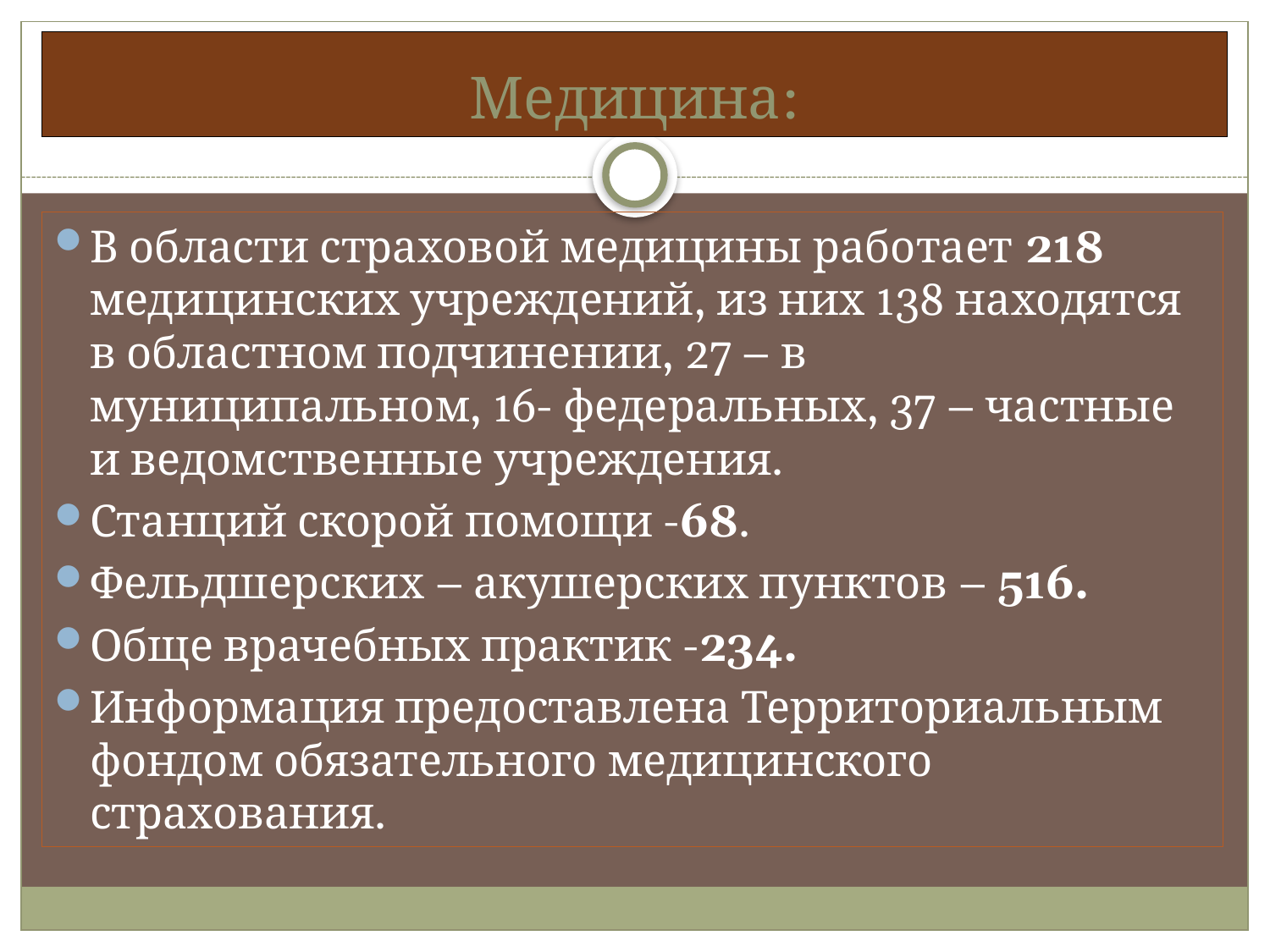

# Медицина:
В области страховой медицины работает 218 медицинских учреждений, из них 138 находятся в областном подчинении, 27 – в муниципальном, 16- федеральных, 37 – частные и ведомственные учреждения.
Станций скорой помощи -68.
Фельдшерских – акушерских пунктов – 516.
Обще врачебных практик -234.
Информация предоставлена Территориальным фондом обязательного медицинского страхования.